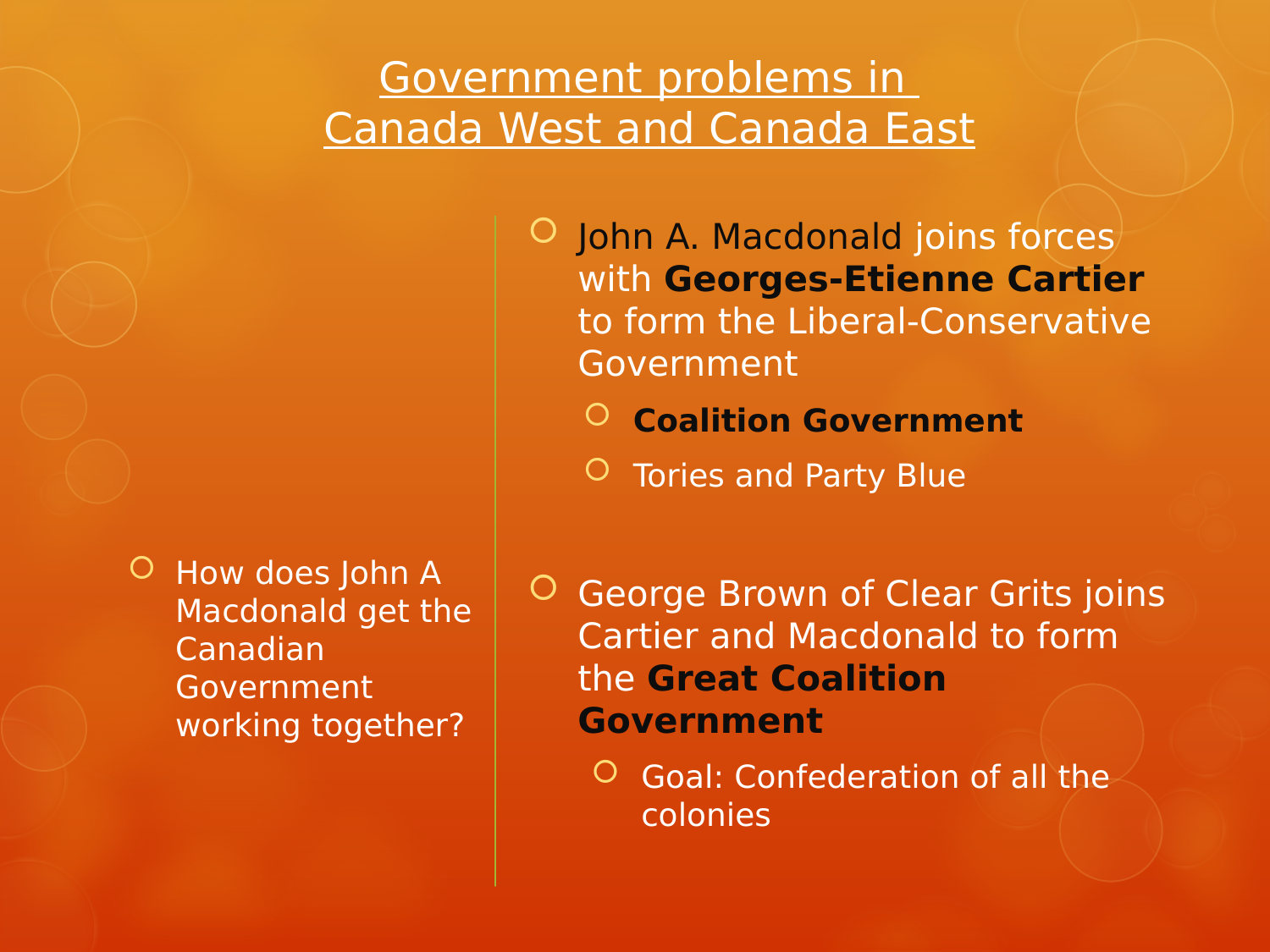

# Government problems in Canada West and Canada East

John A. Macdonald joins forces with Georges-Etienne Cartier to form the Liberal-Conservative Government
Coalition Government
Tories and Party Blue

George Brown of Clear Grits joins Cartier and Macdonald to form the Great Coalition Government
Goal: Confederation of all the colonies

How does John A Macdonald get the Canadian Government working together?